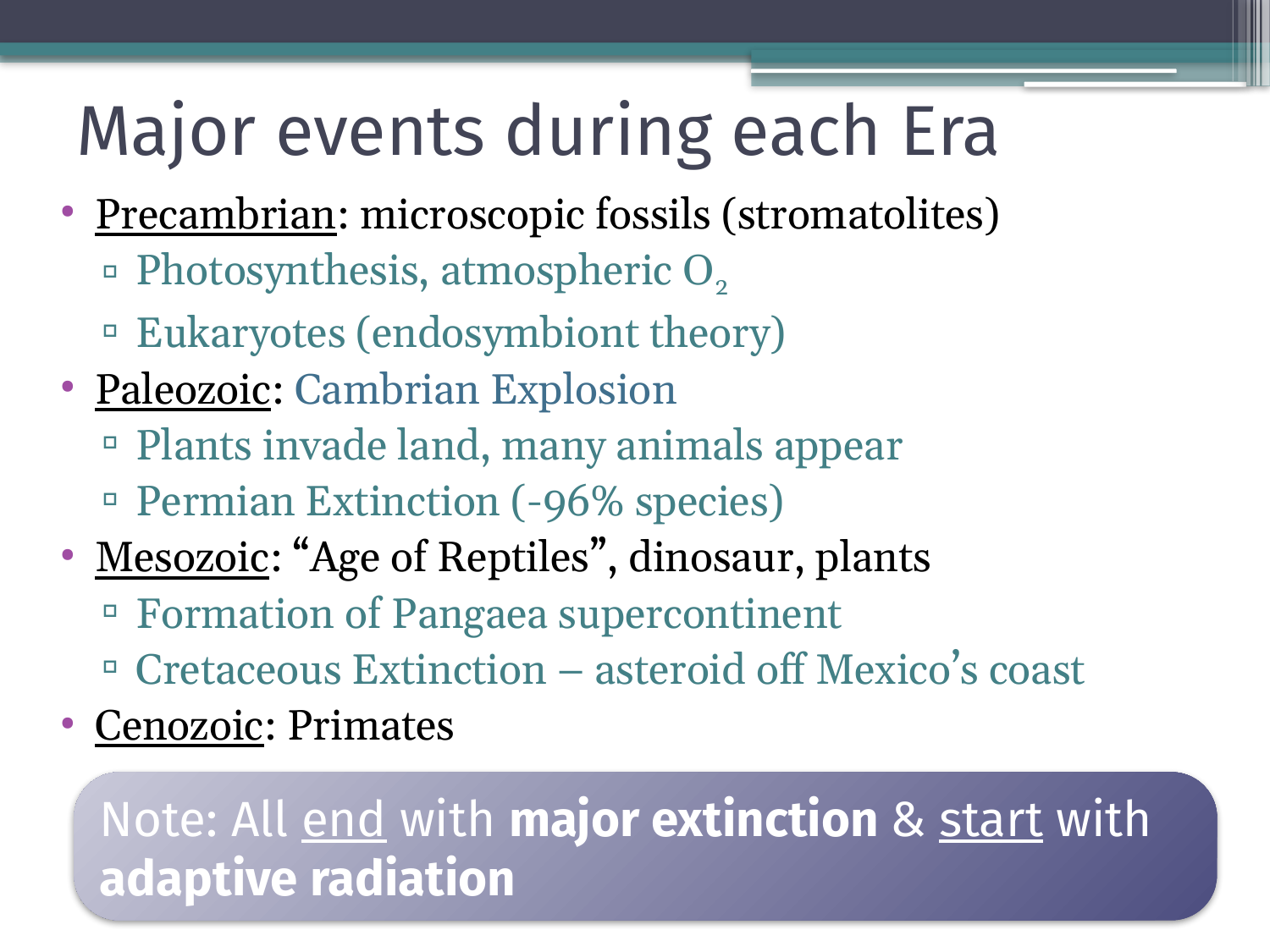

# Major events during each Era
Precambrian: microscopic fossils (stromatolites)
Photosynthesis, atmospheric O2
Eukaryotes (endosymbiont theory)
Paleozoic: Cambrian Explosion
Plants invade land, many animals appear
Permian Extinction (-96% species)
Mesozoic: “Age of Reptiles”, dinosaur, plants
Formation of Pangaea supercontinent
Cretaceous Extinction – asteroid off Mexico’s coast
Cenozoic: Primates
Note: All end with major extinction & start with adaptive radiation